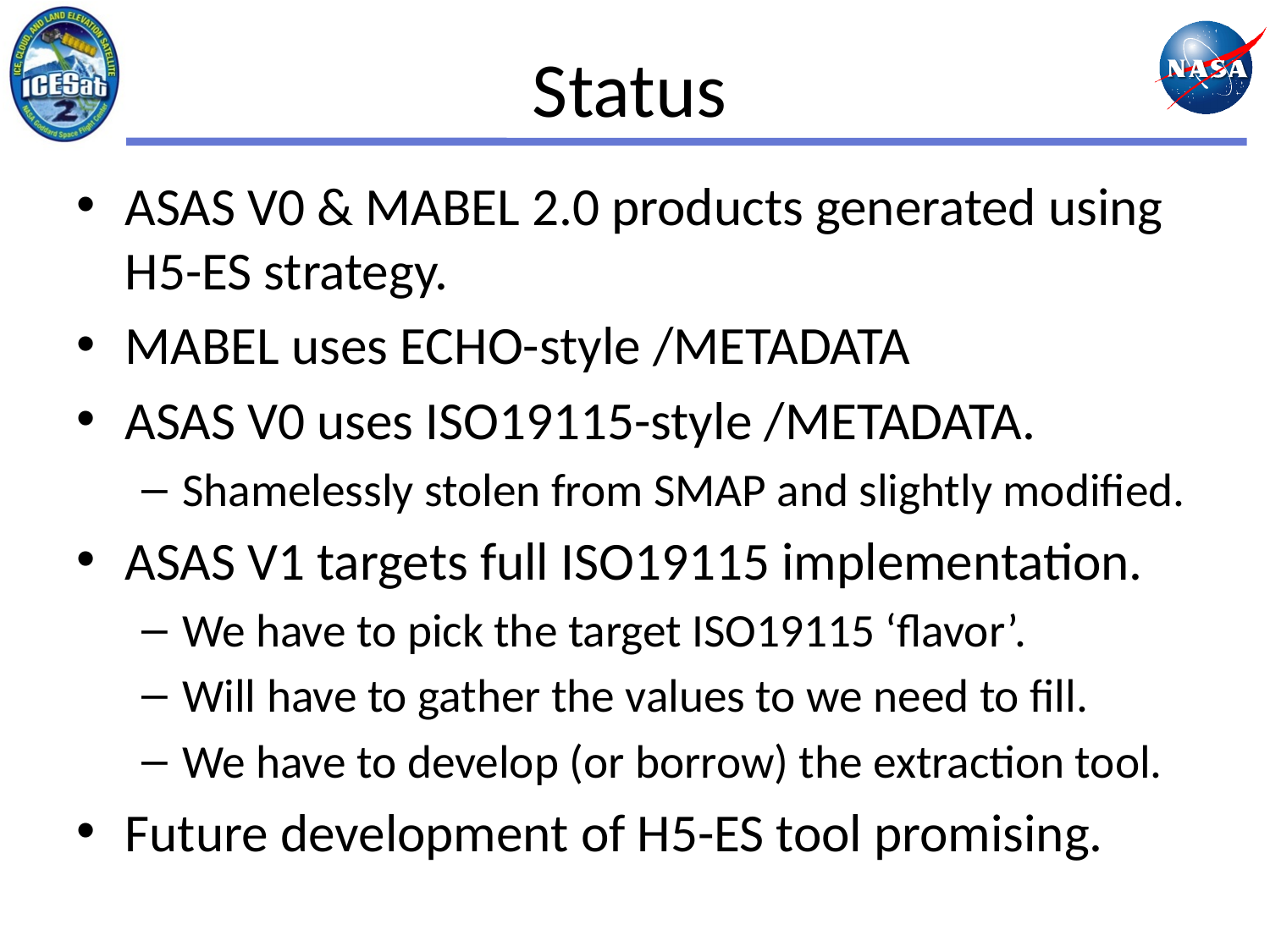

# Status
ASAS V0 & MABEL 2.0 products generated using H5-ES strategy.
MABEL uses ECHO-style /METADATA
ASAS V0 uses ISO19115-style /METADATA.
Shamelessly stolen from SMAP and slightly modified.
ASAS V1 targets full ISO19115 implementation.
We have to pick the target ISO19115 ‘flavor’.
Will have to gather the values to we need to fill.
We have to develop (or borrow) the extraction tool.
Future development of H5-ES tool promising.